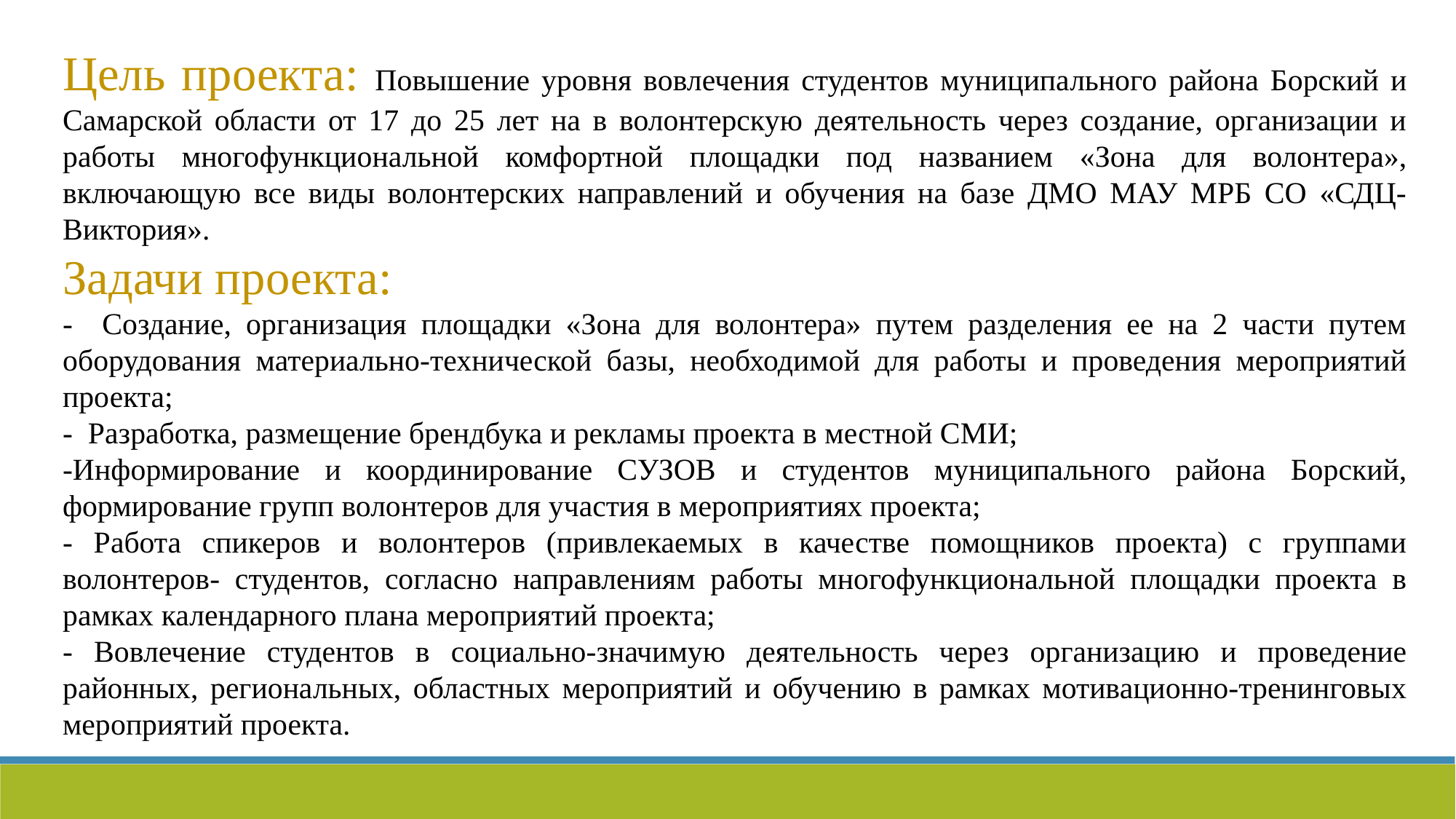

Цель проекта: Повышение уровня вовлечения студентов муниципального района Борский и Самарской области от 17 до 25 лет на в волонтерскую деятельность через создание, организации и работы многофункциональной комфортной площадки под названием «Зона для волонтера», включающую все виды волонтерских направлений и обучения на базе ДМО МАУ МРБ СО «СДЦ-Виктория».
Задачи проекта:
-  Создание, организация площадки «Зона для волонтера» путем разделения ее на 2 части путем оборудования материально-технической базы, необходимой для работы и проведения мероприятий проекта;
-  Разработка, размещение брендбука и рекламы проекта в местной СМИ;
-Информирование и координирование СУЗОВ и студентов муниципального района Борский, формирование групп волонтеров для участия в мероприятиях проекта;
- Работа спикеров и волонтеров (привлекаемых в качестве помощников проекта) с группами волонтеров- студентов, согласно направлениям работы многофункциональной площадки проекта в рамках календарного плана мероприятий проекта;
- Вовлечение студентов в социально-значимую деятельность через организацию и проведение районных, региональных, областных мероприятий и обучению в рамках мотивационно-тренинговых мероприятий проекта.